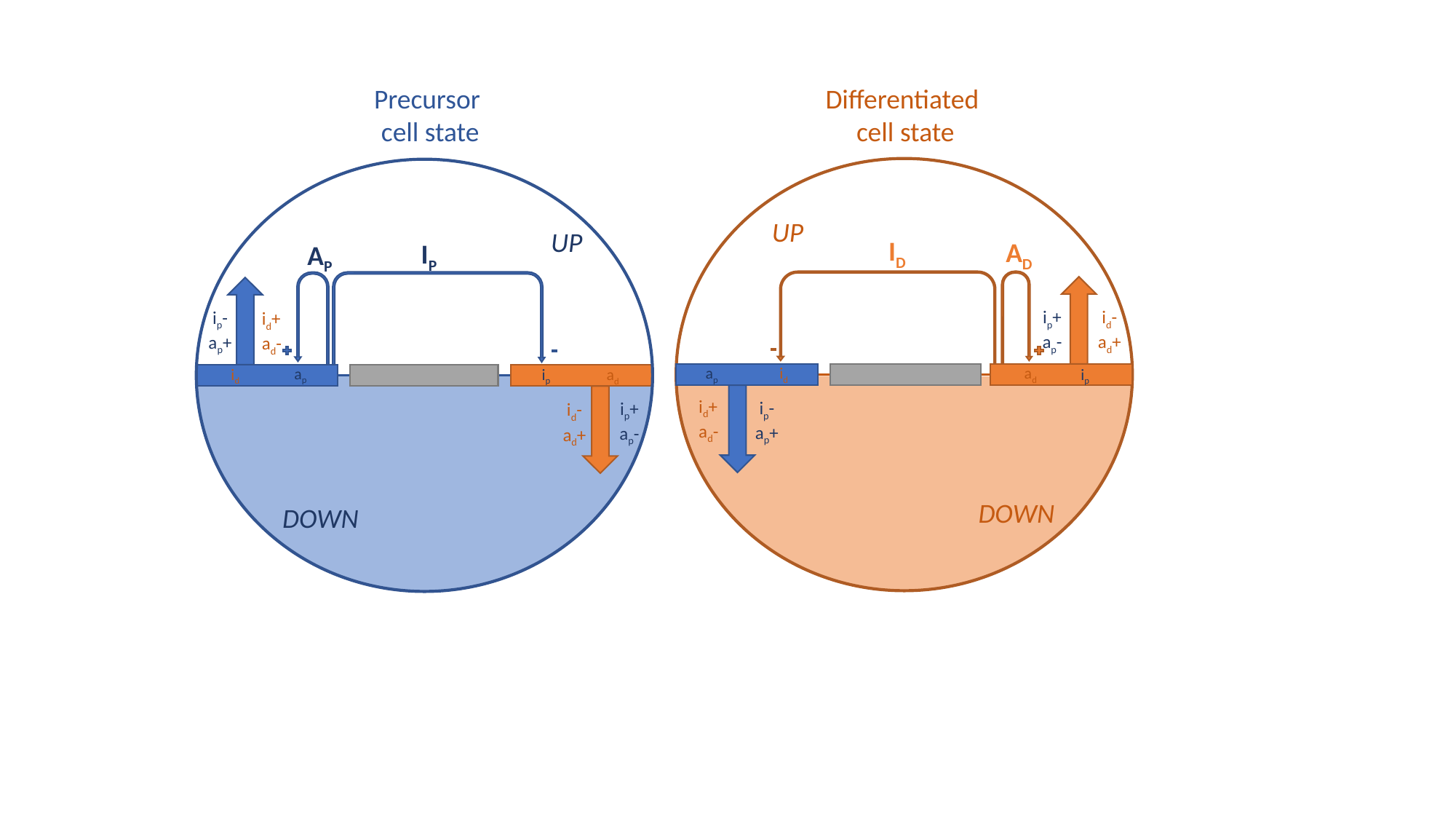

Precursor
cell state
Differentiated
cell state

UP
UP
ID
AD
IP
AP

ip+
ap-
id-
ad+
ip-
ap+
id+
ad-

ap
id
ad
ap

ip
ip
id
ad

id+
ad-
ip-
ap+
ip+
ap-
id-
ad+
DOWN
DOWN